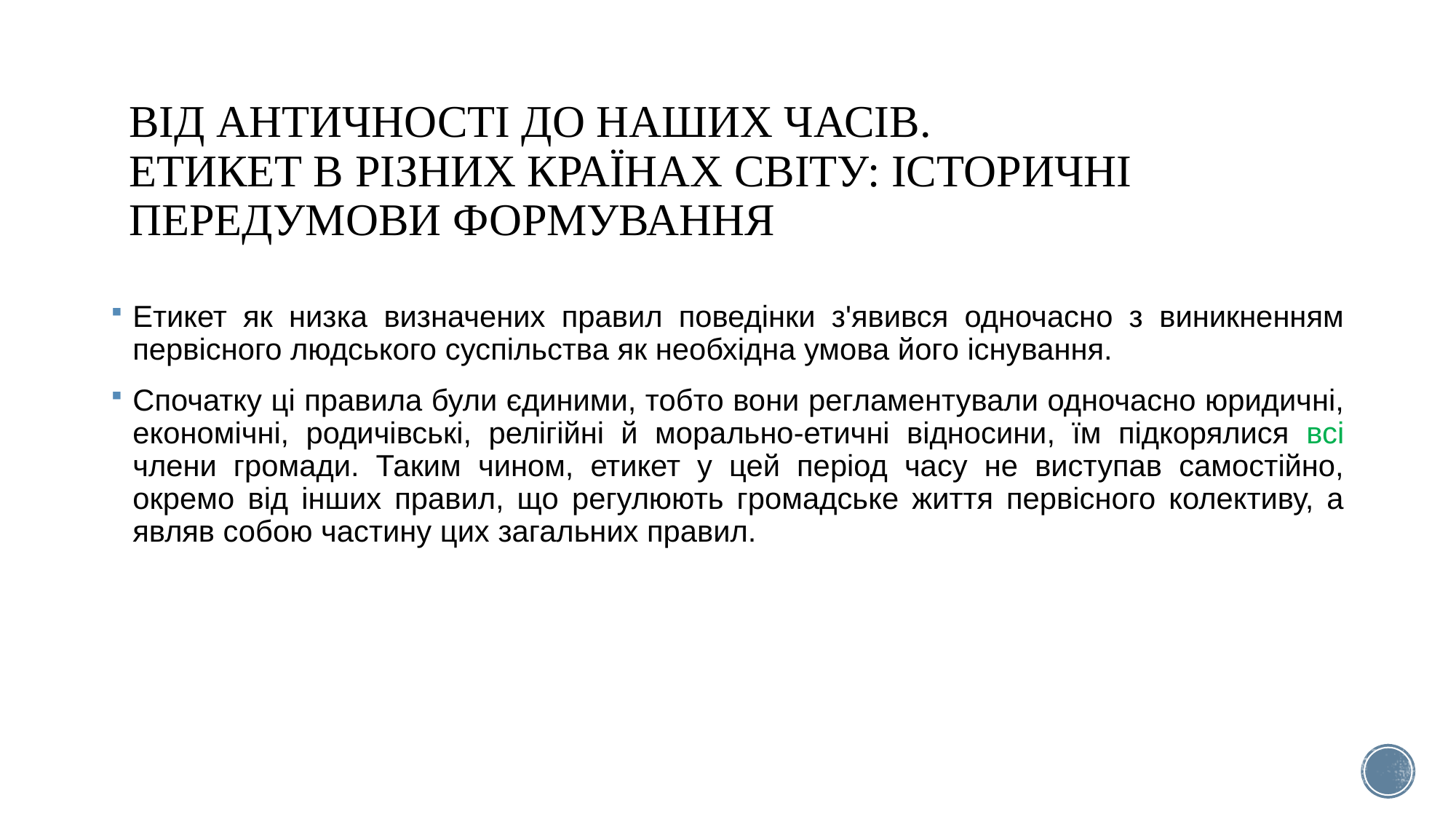

# Від античності до наших часів. Етикет в різних країнах світу: історичні передумови формування
Етикет як низка визначених правил поведінки з'явився одночасно з виникненням первісного людського суспільства як необхідна умова його існування.
Спочатку ці правила були єдиними, тобто вони регламентували одночасно юридичні, економічні, родичівські, релігійні й морально-етичні відносини, їм підкорялися всі члени громади. Таким чином, етикет у цей період часу не виступав самостійно, окремо від інших правил, що регулюють громадське життя первісного колективу, а являв собою частину цих загальних правил.